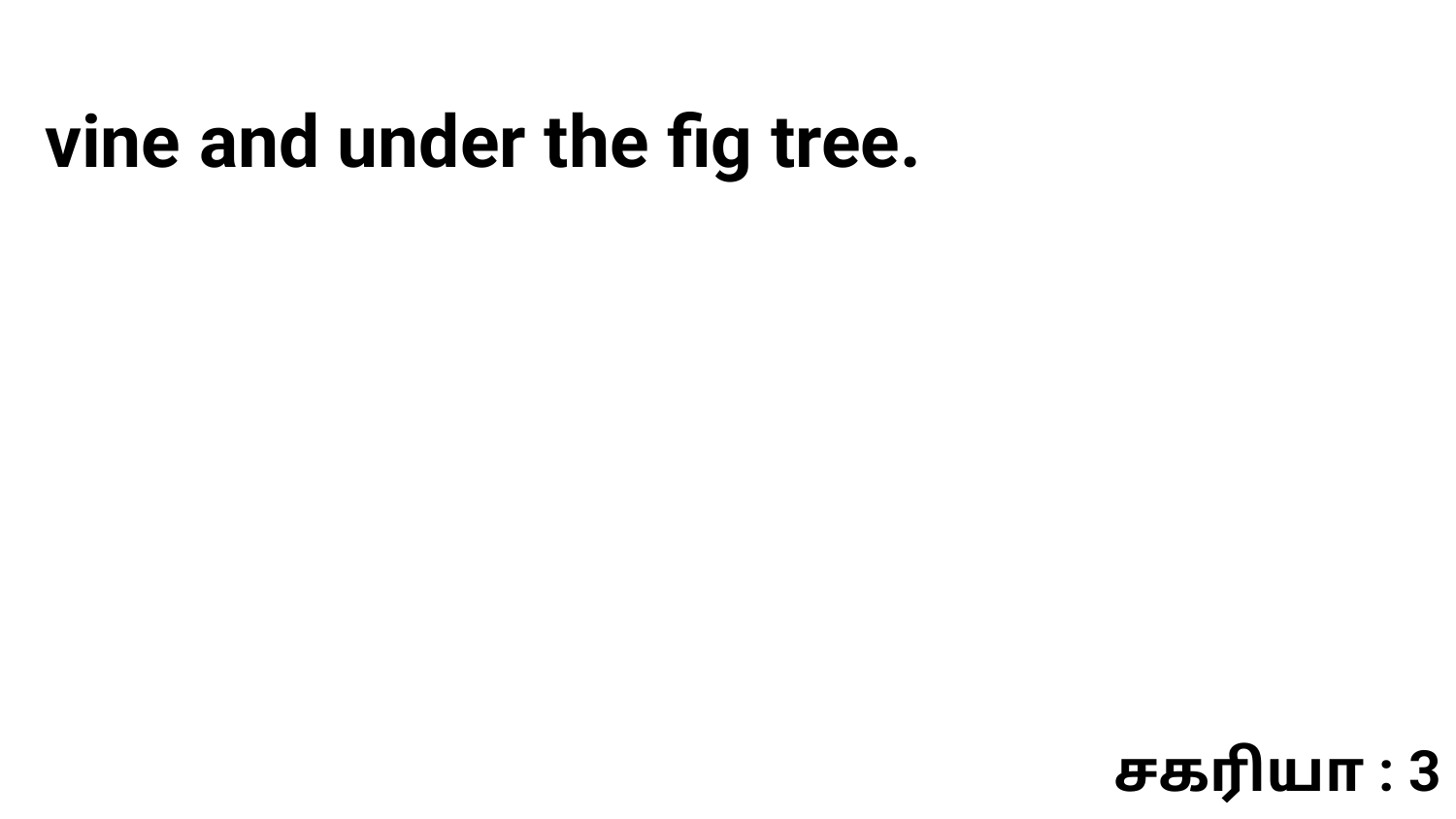

vine and under the fig tree.
சகரியா : 3